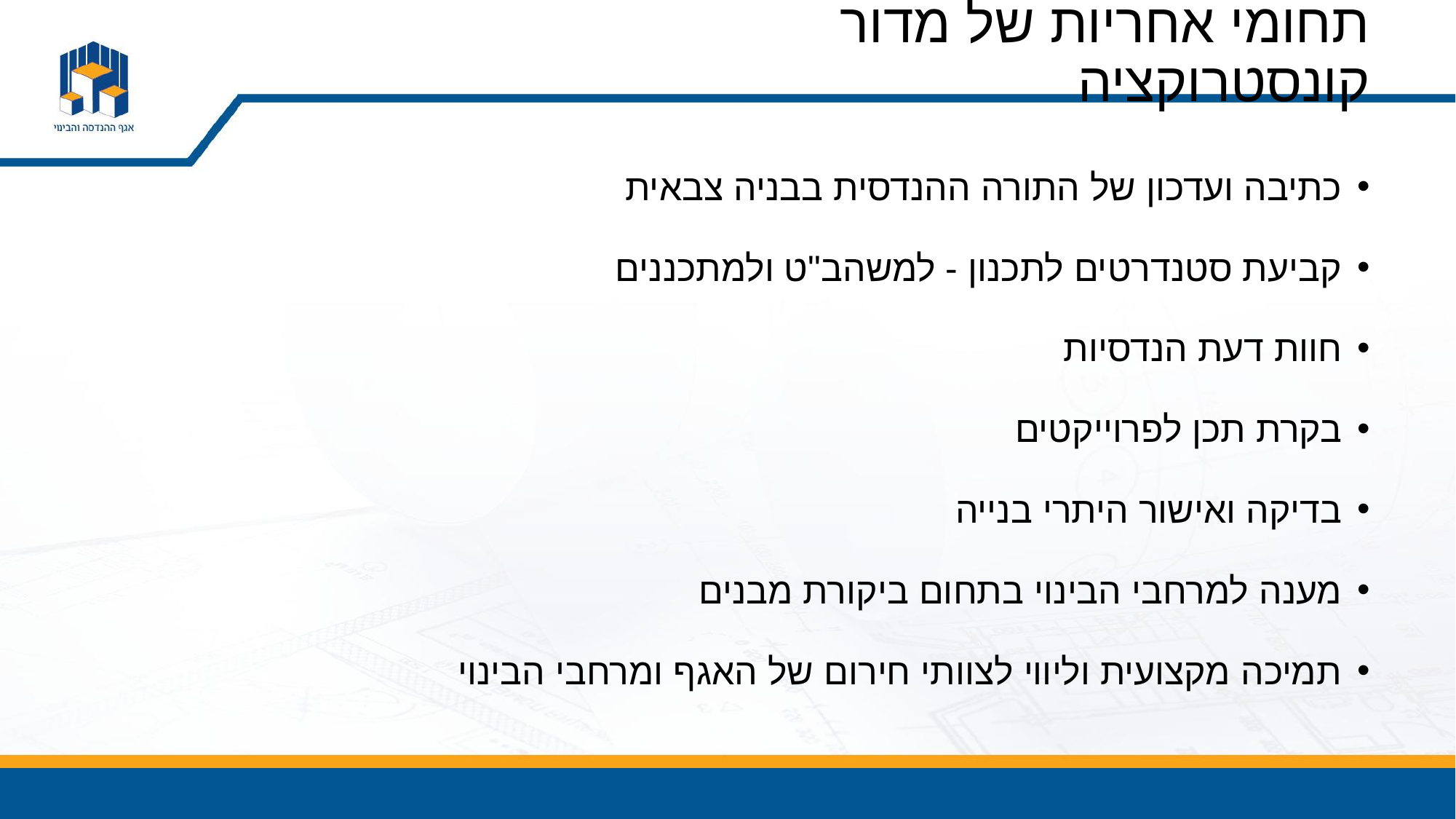

# תחומי אחריות של מדור קונסטרוקציה
כתיבה ועדכון של התורה ההנדסית בבניה צבאית
קביעת סטנדרטים לתכנון - למשהב"ט ולמתכננים
חוות דעת הנדסיות
בקרת תכן לפרוייקטים
בדיקה ואישור היתרי בנייה
מענה למרחבי הבינוי בתחום ביקורת מבנים
תמיכה מקצועית וליווי לצוותי חירום של האגף ומרחבי הבינוי